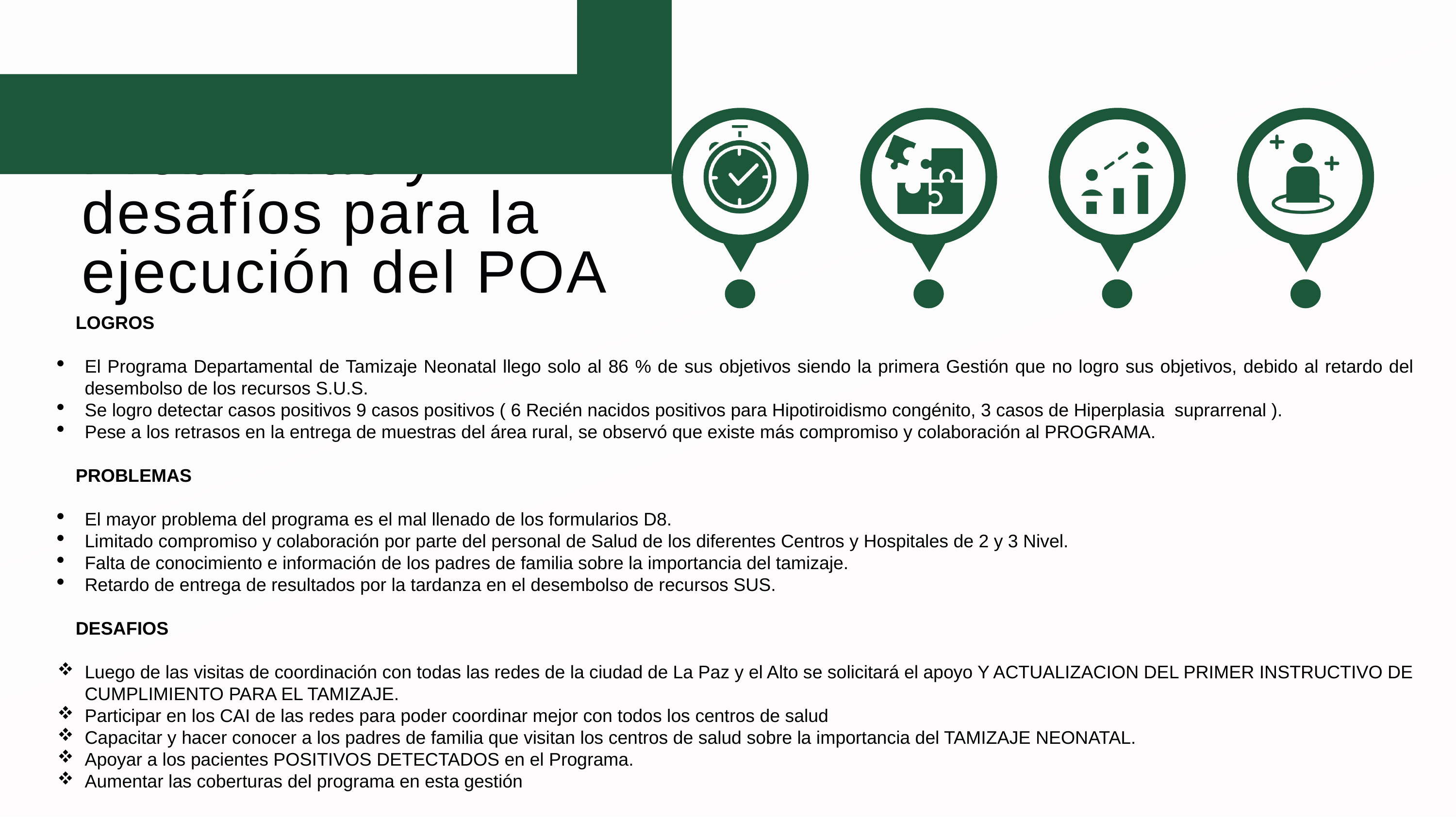

Problemas y desafíos para la ejecución del POA

LOGROS

El Programa Departamental de Tamizaje Neonatal llego solo al 86 % de sus objetivos siendo la primera Gestión que no logro sus objetivos, debido al retardo del desembolso de los recursos S.U.S.
Se logro detectar casos positivos 9 casos positivos ( 6 Recién nacidos positivos para Hipotiroidismo congénito, 3 casos de Hiperplasia  suprarrenal ).
Pese a los retrasos en la entrega de muestras del área rural, se observó que existe más compromiso y colaboración al PROGRAMA.

PROBLEMAS

El mayor problema del programa es el mal llenado de los formularios D8.
Limitado compromiso y colaboración por parte del personal de Salud de los diferentes Centros y Hospitales de 2 y 3 Nivel.
Falta de conocimiento e información de los padres de familia sobre la importancia del tamizaje.
Retardo de entrega de resultados por la tardanza en el desembolso de recursos SUS.

DESAFIOS

Luego de las visitas de coordinación con todas las redes de la ciudad de La Paz y el Alto se solicitará el apoyo Y ACTUALIZACION DEL PRIMER INSTRUCTIVO DE CUMPLIMIENTO PARA EL TAMIZAJE.
Participar en los CAI de las redes para poder coordinar mejor con todos los centros de salud
Capacitar y hacer conocer a los padres de familia que visitan los centros de salud sobre la importancia del TAMIZAJE NEONATAL.
Apoyar a los pacientes POSITIVOS DETECTADOS en el Programa.
Aumentar las coberturas del programa en esta gestión